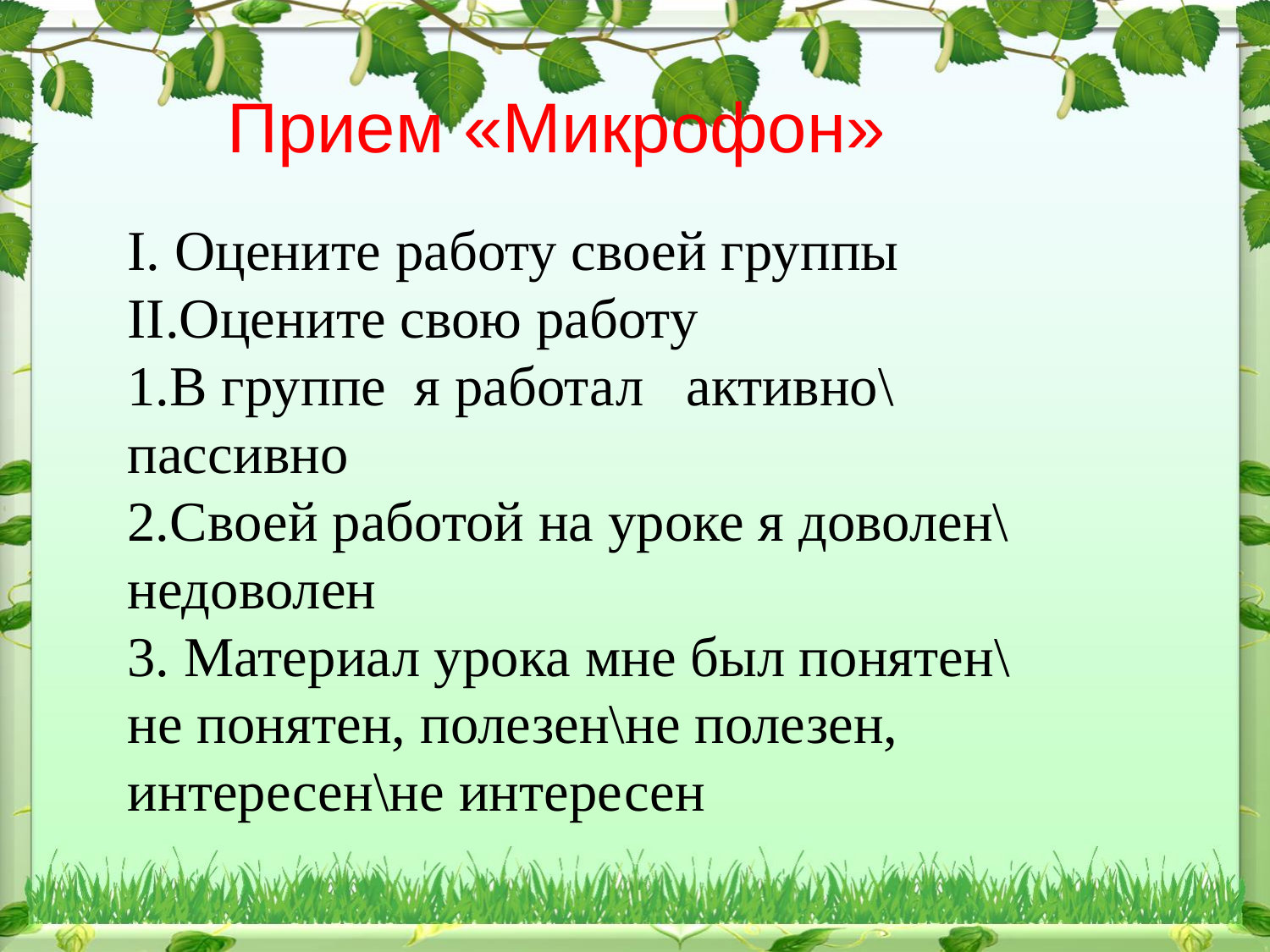

Прием «Микрофон»
I. Оцените работу своей группы
II.Оцените свою работу
1.В группе  я работал   активно\ пассивно
2.Своей работой на уроке я доволен\недоволен
3. Материал урока мне был понятен\не понятен, полезен\не полезен, интересен\не интересен